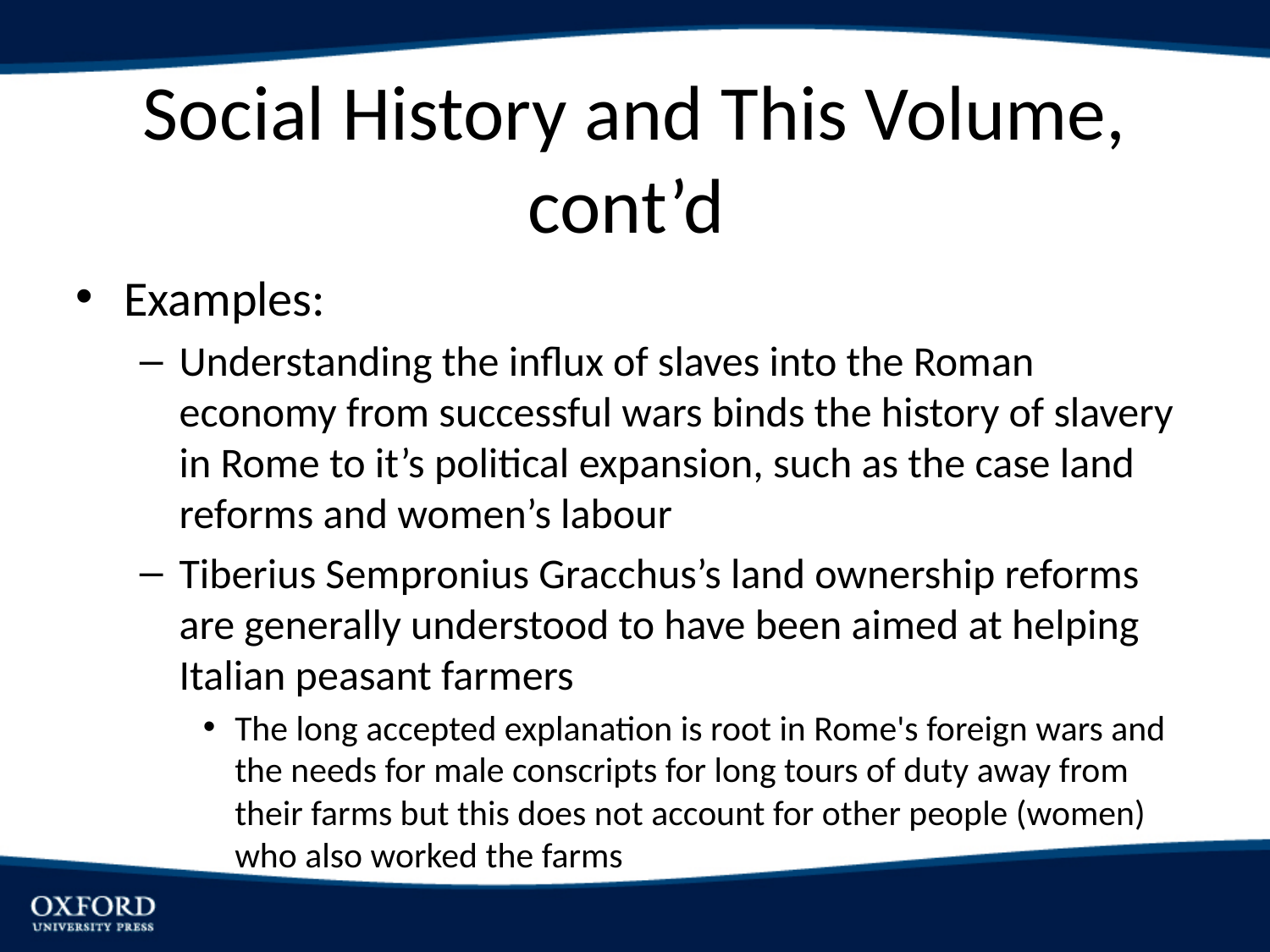

# Social History and This Volume, cont’d
Examples:
Understanding the influx of slaves into the Roman economy from successful wars binds the history of slavery in Rome to it’s political expansion, such as the case land reforms and women’s labour
Tiberius Sempronius Gracchus’s land ownership reforms are generally understood to have been aimed at helping Italian peasant farmers
The long accepted explanation is root in Rome's foreign wars and the needs for male conscripts for long tours of duty away from their farms but this does not account for other people (women) who also worked the farms